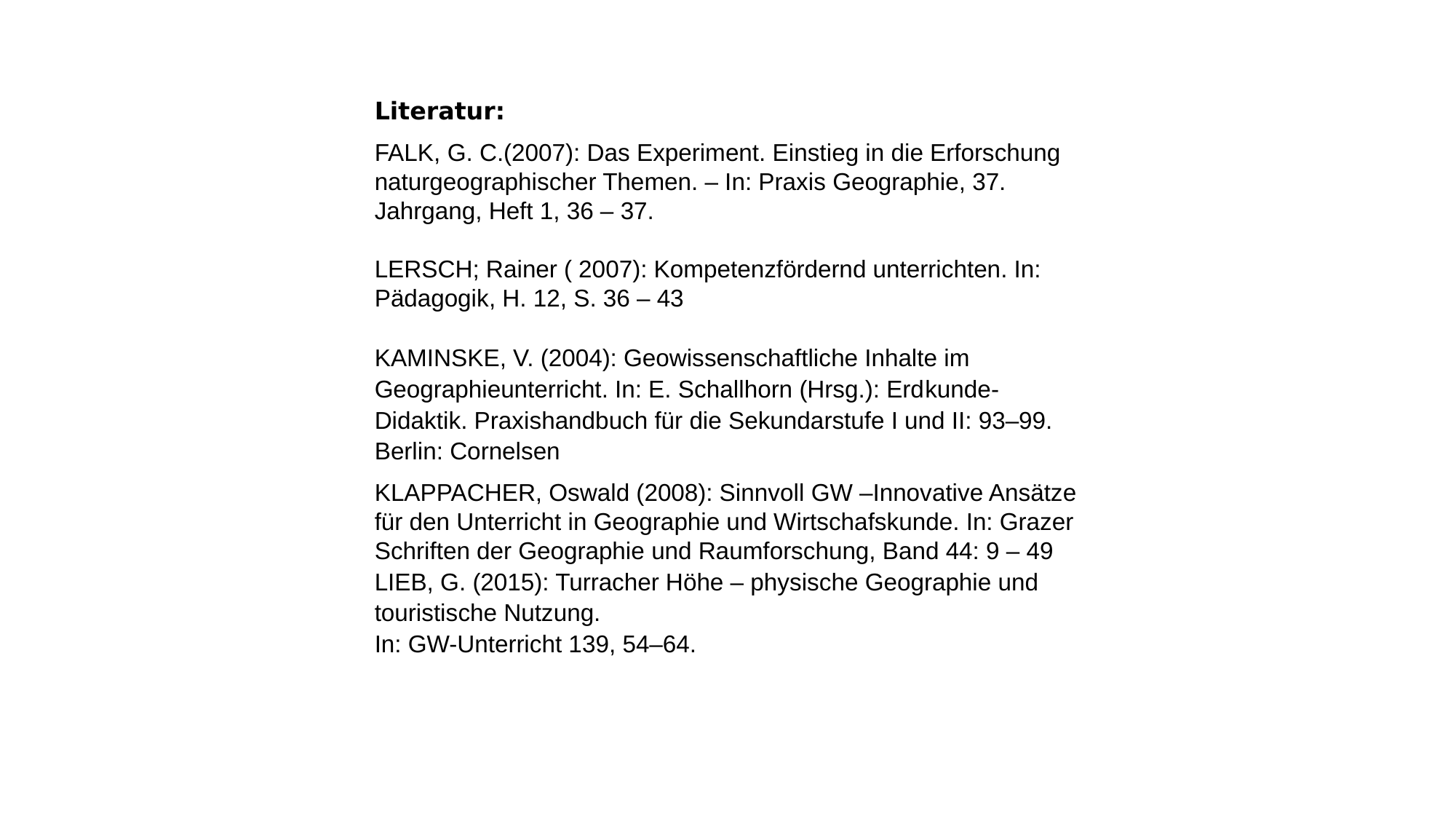

Literatur:
Falk, G. C.(2007): Das Experiment. Einstieg in die Erforschung naturgeographischer Themen. – In: Praxis Geographie, 37. Jahrgang, Heft 1, 36 – 37.

LERSCH; Rainer ( 2007): Kompetenzfördernd unterrichten. In: Pädagogik, H. 12, S. 36 – 43

KAMINSKE, V. (2004): Geowissenschaftliche Inhalte im Geographieunterricht. In: E. Schallhorn (Hrsg.): Erd­kunde-Didaktik. Praxishandbuch für die Sekundarstufe I und II: 93–99. Berlin: Cornelsen
KLAPPACHER, Oswald (2008): Sinnvoll GW –Innovative Ansätze für den Unterricht in Geographie und Wirtschafskunde. In: Grazer Schriften der Geographie und Raumforschung, Band 44: 9 – 49
LIEB, G. (2015): Turracher Höhe – physische Geographie und touristische Nutzung.
In: GW-Unterricht 139, 54–64.